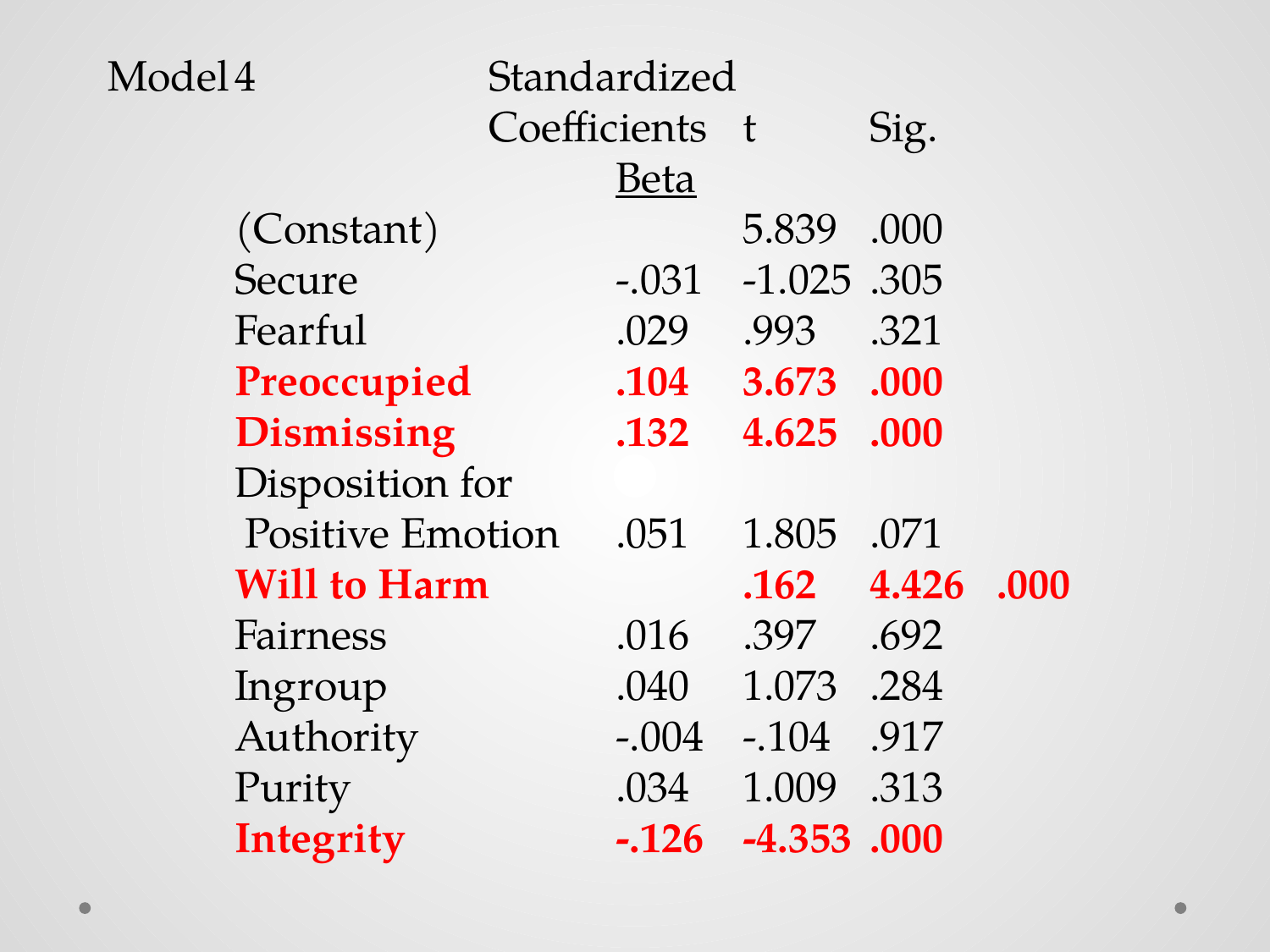

#
Model	4		Standardized
			Coefficients	t	Sig.
				Beta
	(Constant)			5.839	.000
	Secure			-.031	-1.025	.305
	Fearful		.029	.993	.321
	Preoccupied		.104	3.673	.000
	Dismissing		.132	4.625	.000
	Disposition for
	 Positive Emotion	.051	1.805	.071
	Will to Harm		.162	4.426	.000
	Fairness		.016	.397	.692
	Ingroup		.040	1.073	.284
	Authority		-.004	-.104	.917
	Purity			.034	1.009	.313
	Integrity		-.126	-4.353	.000